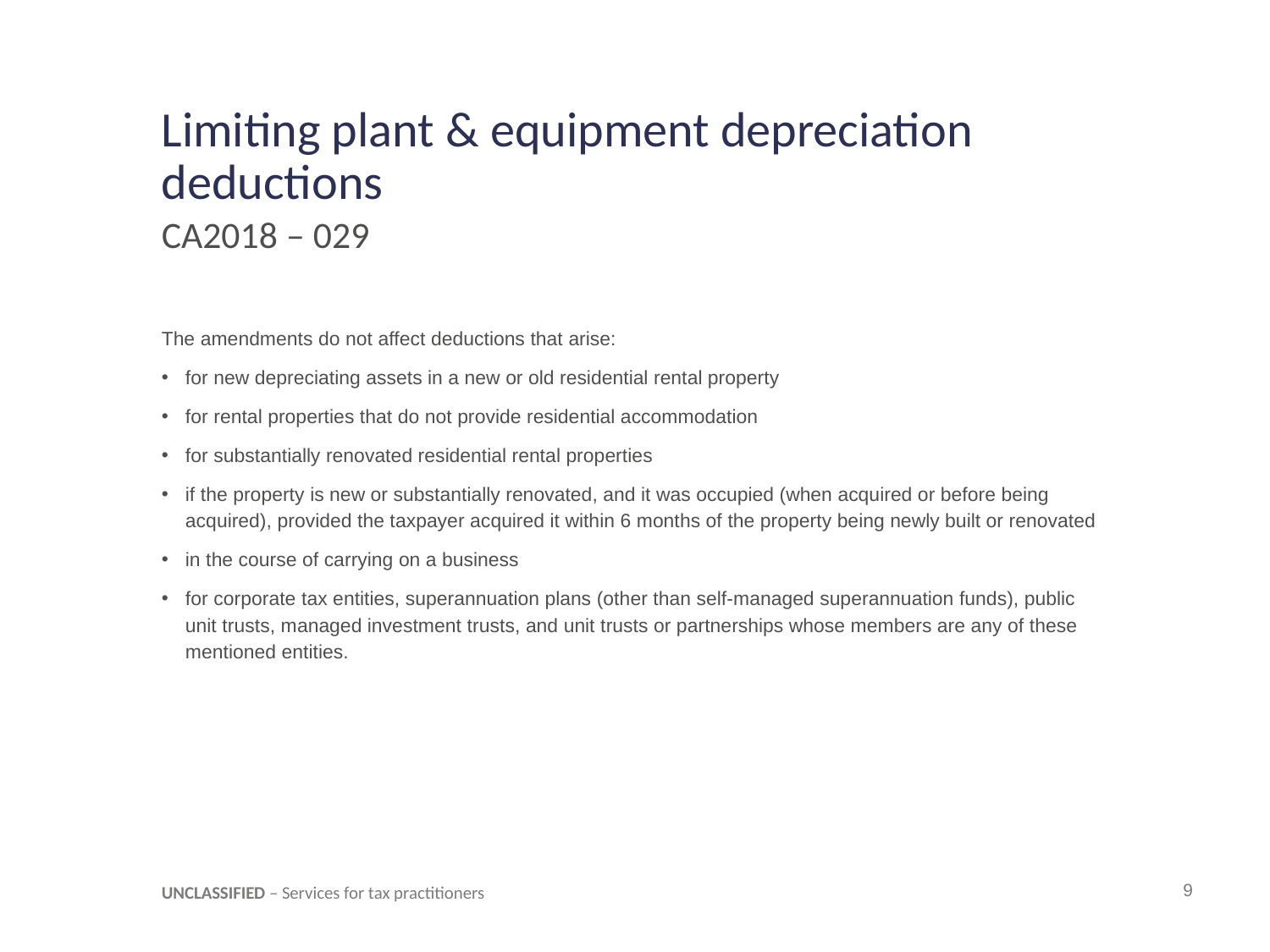

# Limiting plant & equipment depreciation deductions
CA2018 – 029
The amendments do not affect deductions that arise:
for new depreciating assets in a new or old residential rental property
for rental properties that do not provide residential accommodation
for substantially renovated residential rental properties
if the property is new or substantially renovated, and it was occupied (when acquired or before being acquired), provided the taxpayer acquired it within 6 months of the property being newly built or renovated
in the course of carrying on a business
for corporate tax entities, superannuation plans (other than self-managed superannuation funds), public unit trusts, managed investment trusts, and unit trusts or partnerships whose members are any of these mentioned entities.
UNCLASSIFIED – Services for tax practitioners
9